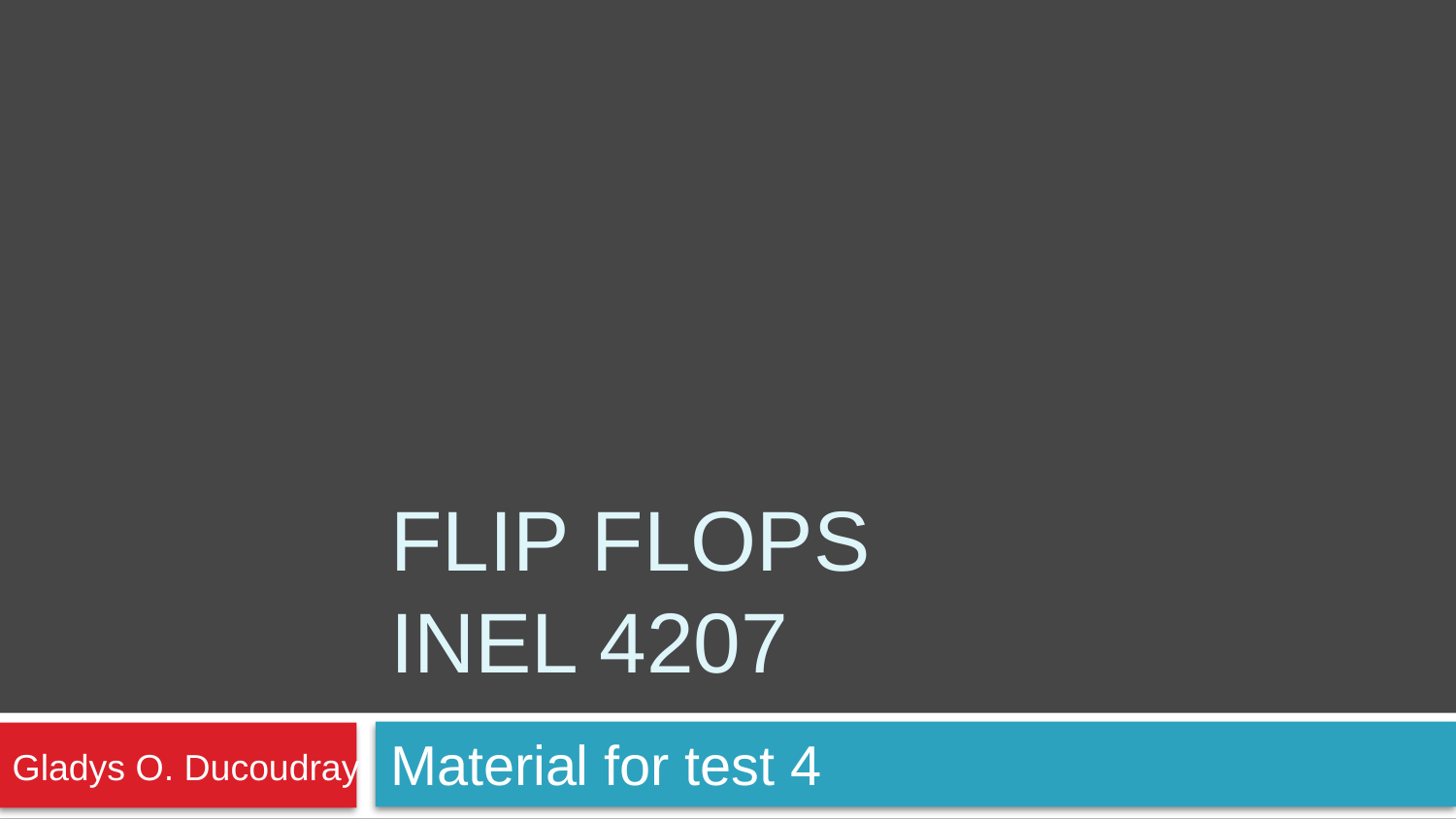

# Flip Flops INEL 4207
Material for test 4
Gladys O. Ducoudray